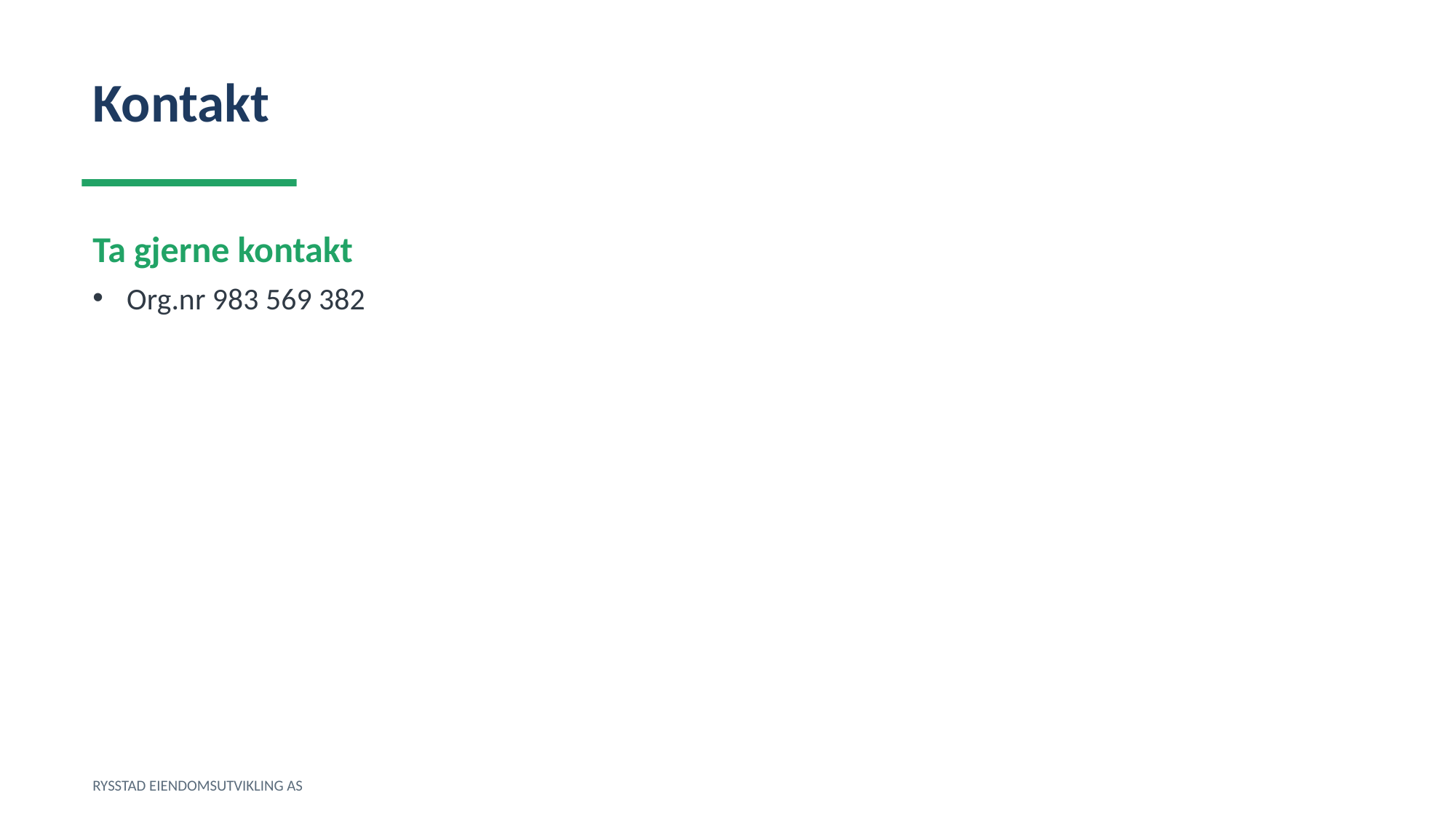

Kontakt

Ta gjerne kontakt
Org.nr 983 569 382
RYSSTAD EIENDOMSUTVIKLING AS